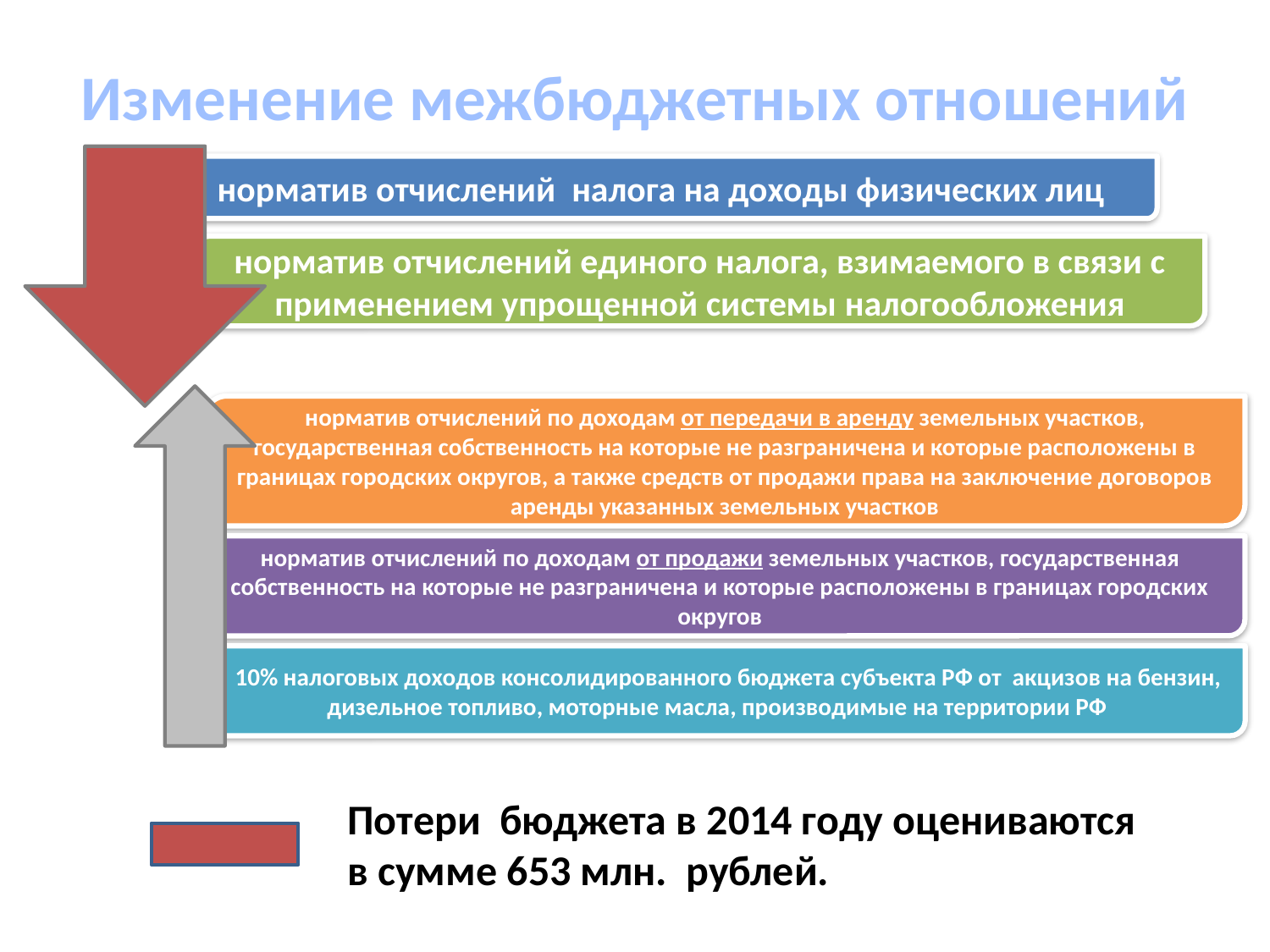

# Изменение межбюджетных отношений

норматив отчислений  налога на доходы физических лиц
норматив отчислений единого налога, взимаемого в связи с применением упрощенной системы налогообложения

норматив отчислений по доходам от передачи в аренду земельных участков, государственная собственность на которые не разграничена и которые расположены в границах городских округов, а также средств от продажи права на заключение договоров аренды указанных земельных участков
норматив отчислений по доходам от продажи земельных участков, государственная собственность на которые не разграничена и которые расположены в границах городских округов
   10% налоговых доходов консолидированного бюджета субъекта РФ от  акцизов на бензин, дизельное топливо, моторные масла, производимые на территории РФ

Потери  бюджета в 2014 году оцениваются в сумме 653 млн.  рублей.